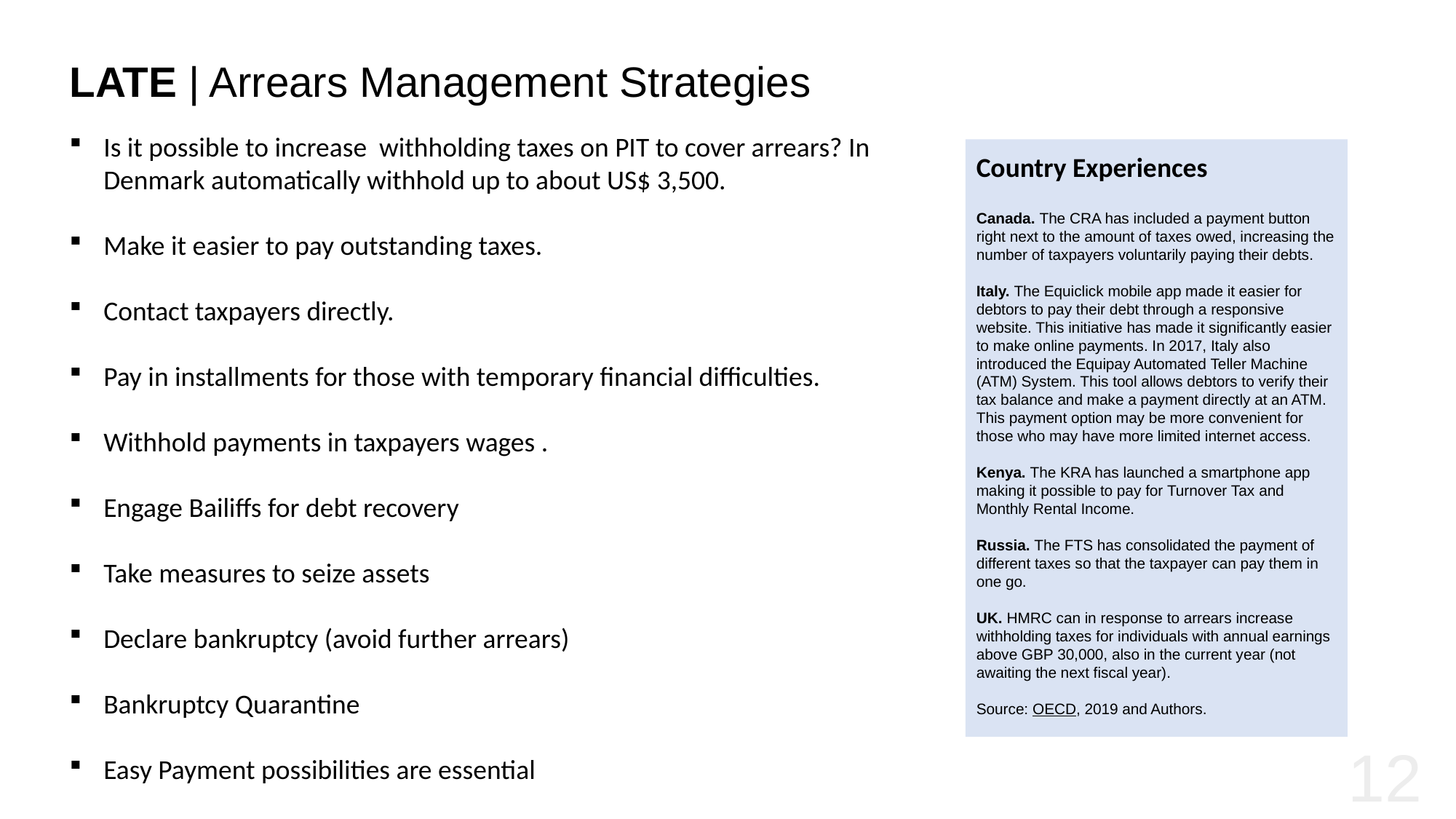

LATE | Arrears Management Strategies
Is it possible to increase  withholding taxes on PIT to cover arrears? In Denmark automatically withhold up to about US$ 3,500.

Make it easier to pay outstanding taxes.

Contact taxpayers directly.

Pay in installments for those with temporary financial difficulties.

Withhold payments in taxpayers wages .

Engage Bailiffs for debt recovery

Take measures to seize assets

Declare bankruptcy (avoid further arrears)

Bankruptcy Quarantine

Easy Payment possibilities are essential
Country Experiences

Canada. The CRA has included a payment button right next to the amount of taxes owed, increasing the number of taxpayers voluntarily paying their debts.

Italy. The Equiclick mobile app made it easier for debtors to pay their debt through a responsive website. This initiative has made it significantly easier to make online payments. In 2017, Italy also introduced the Equipay Automated Teller Machine (ATM) System. This tool allows debtors to verify their tax balance and make a payment directly at an ATM. This payment option may be more convenient for those who may have more limited internet access.

Kenya. The KRA has launched a smartphone app making it possible to pay for Turnover Tax and Monthly Rental Income.

Russia. The FTS has consolidated the payment of different taxes so that the taxpayer can pay them in one go.

UK. HMRC can in response to arrears increase withholding taxes for individuals with annual earnings above GBP 30,000, also in the current year (not awaiting the next fiscal year).

Source: OECD, 2019 and Authors.

12